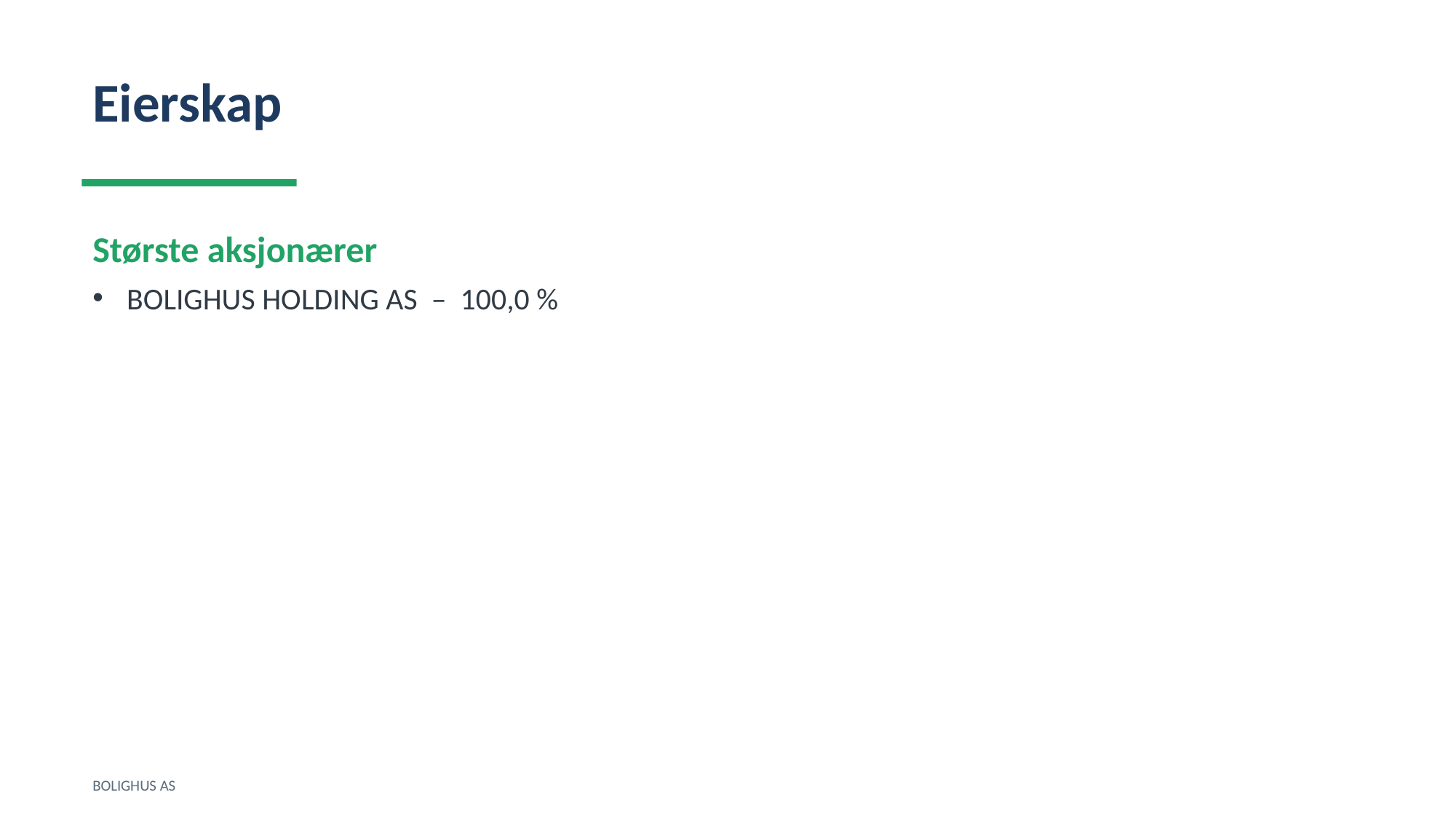

Eierskap

Største aksjonærer
BOLIGHUS HOLDING AS  –  100,0 %
BOLIGHUS AS